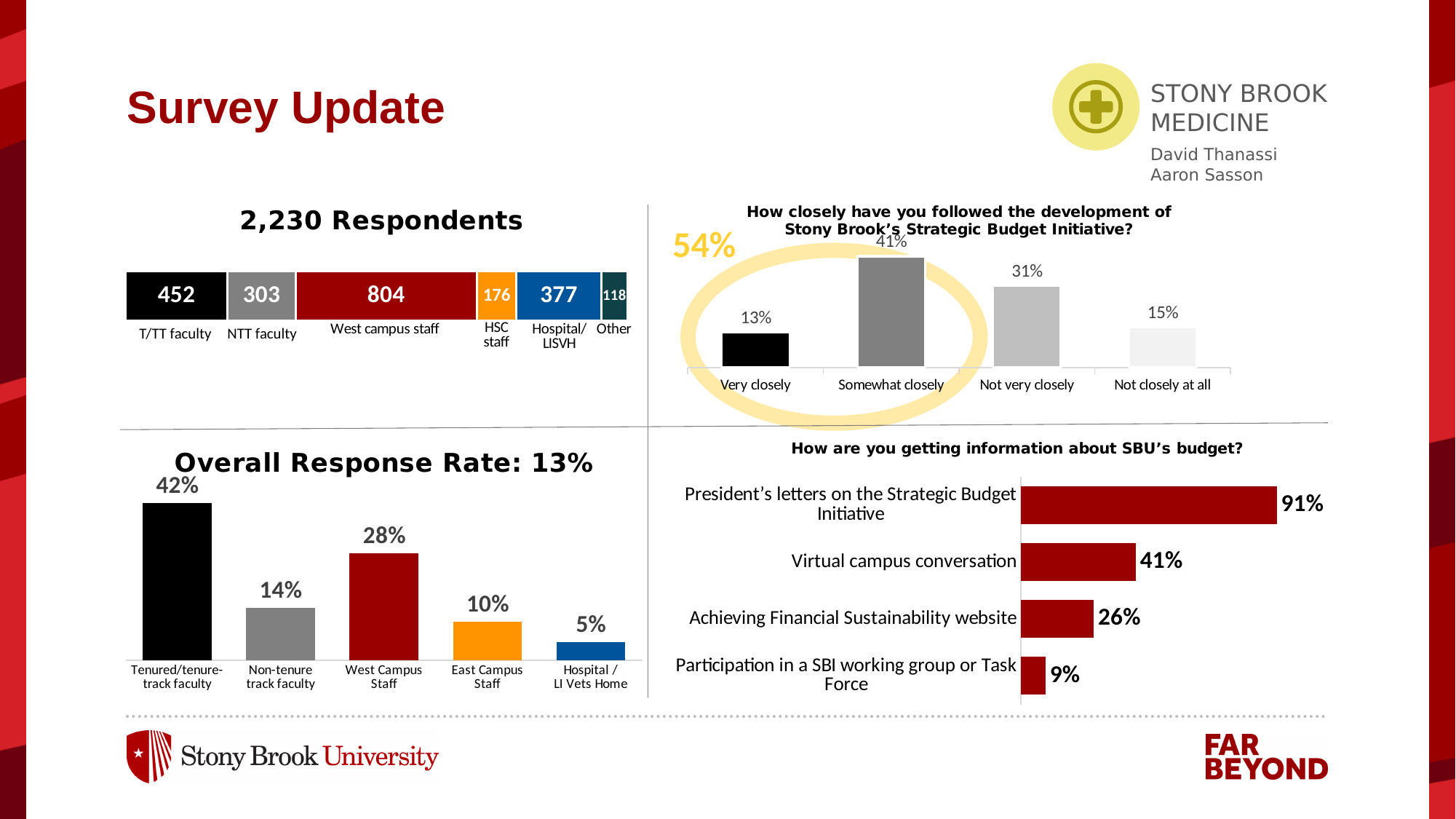

# Survey Update
STONY BROOK
MEDICINE
David Thanassi
Aaron Sasson

### Chart: 2,230 Respondents

| Category | Tenured/tenure-track faculty | Non-tenure track faculty | W. Campus Staff | E. Campus Staff | Hospital / LI Vets Home | Other |
|---|---|---|---|---|---|---|
| Respondents | 452.0 | 303.0 | 804.0 | 176.0 | 377.0 | 118.0 |
T/TT faculty
NTT faculty

### Chart: How closely have you followed the development of Stony Brook’s Strategic Budget Initiative?

| Category | Sales |
|---|---|
| Very closely | 0.13090418353576247 |
| Somewhat closely | 0.4143049932523617 |
| Not very closely | 0.30589293747188484 |
| Not closely at all | 0.148897885739991 |
54%

### Chart:  How are you getting information about SBU’s budget?

| Category | Total |
|---|---|
| Participation in a SBI working group or Task Force | 0.0873508353221957 |
| Achieving Financial Sustainability website | 0.25823389021479715 |
| Virtual campus conversation | 0.4066825775656325 |
| President’s letters on the Strategic Budget Initiative | 0.9059665871121718 |

### Chart: Overall Response Rate: 13%

| Category | Series 1 |
|---|---|
| Tenured/tenure-
track faculty | 0.4181313598519889 |
| Non-tenure
track faculty | 0.1394385641969627 |
| West Campus
Staff | 0.2837980938933992 |
| East Campus
Staff | 0.10262390670553936 |
| Hospital /
LI Vets Home | 0.04725495111556781 |